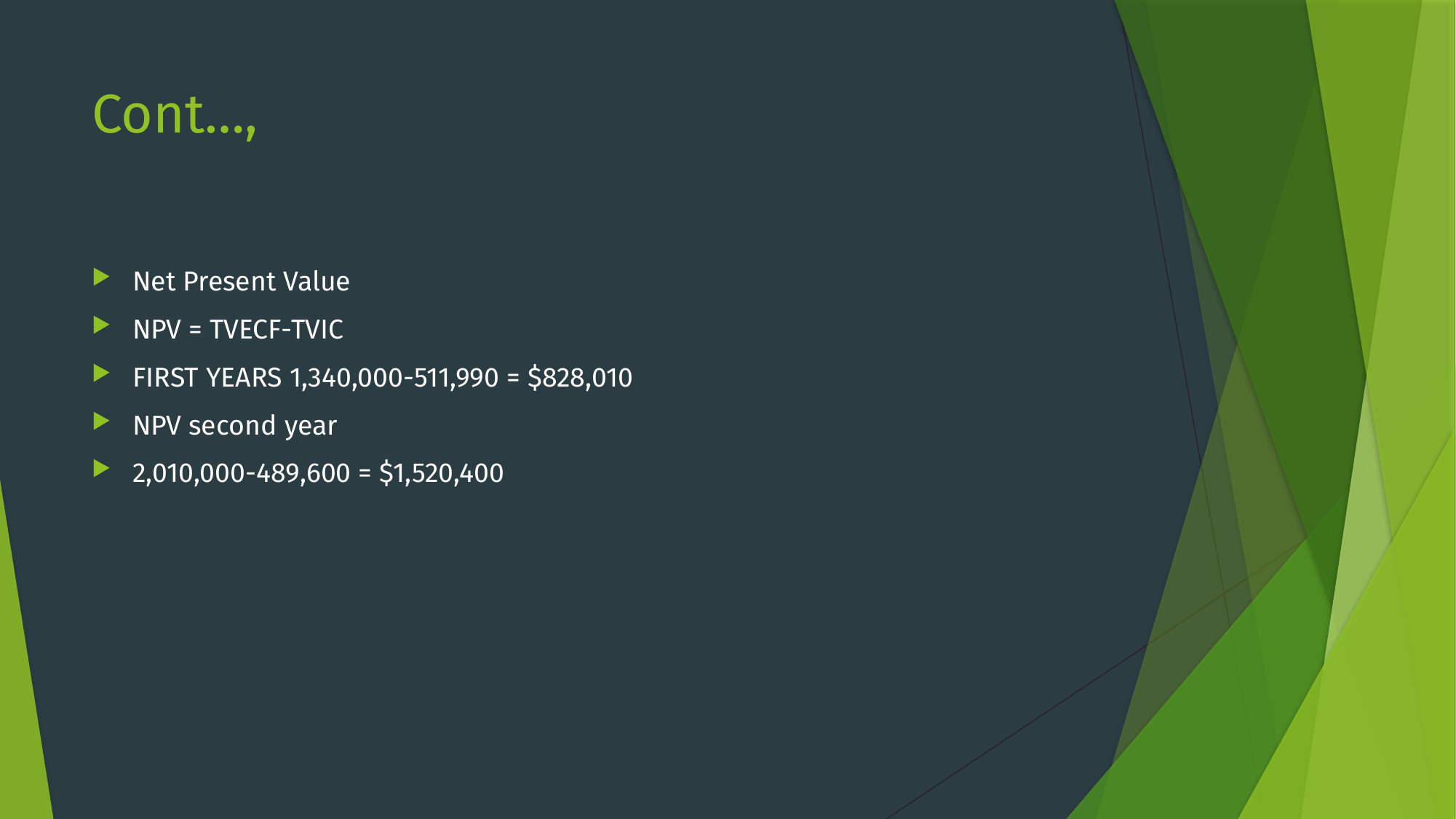

# Cont…,
Net Present Value
NPV = TVECF-TVIC
FIRST YEARS 1,340,000-511,990 = $828,010
NPV second year
2,010,000-489,600 = $1,520,400